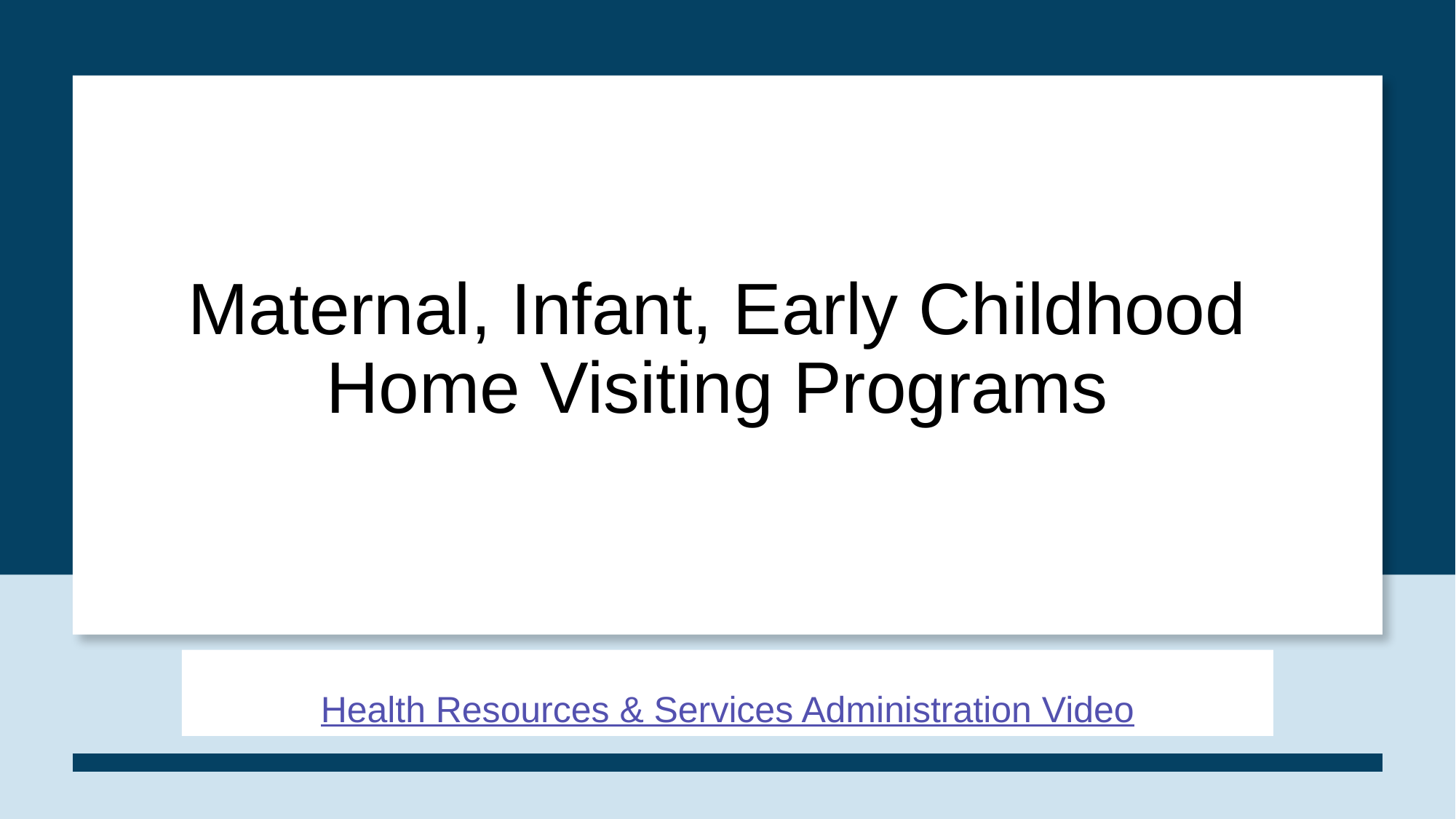

# Maternal, Infant, Early Childhood Home Visiting Programs
Health Resources & Services Administration Video